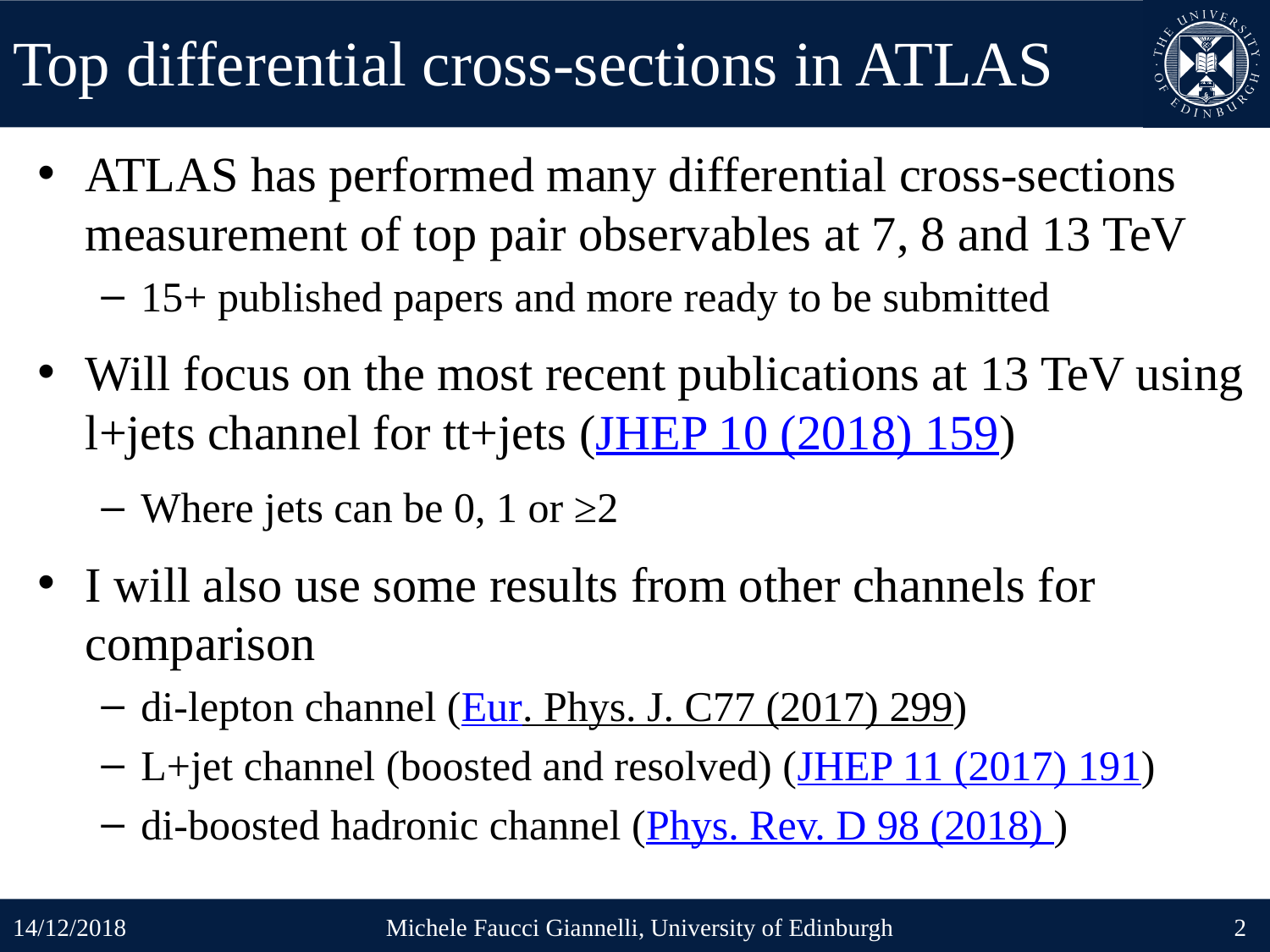

# Top differential cross-sections in ATLAS
ATLAS has performed many differential cross-sections measurement of top pair observables at 7, 8 and 13 TeV
15+ published papers and more ready to be submitted
Will focus on the most recent publications at 13 TeV using l+jets channel for tt+jets (JHEP 10 (2018) 159)
Where jets can be 0, 1 or ≥2
I will also use some results from other channels for comparison
di-lepton channel (Eur. Phys. J. C77 (2017) 299)
L+jet channel (boosted and resolved) (JHEP 11 (2017) 191)
di-boosted hadronic channel (Phys. Rev. D 98 (2018) )

14/12/2018
Michele Faucci Giannelli, University of Edinburgh
2